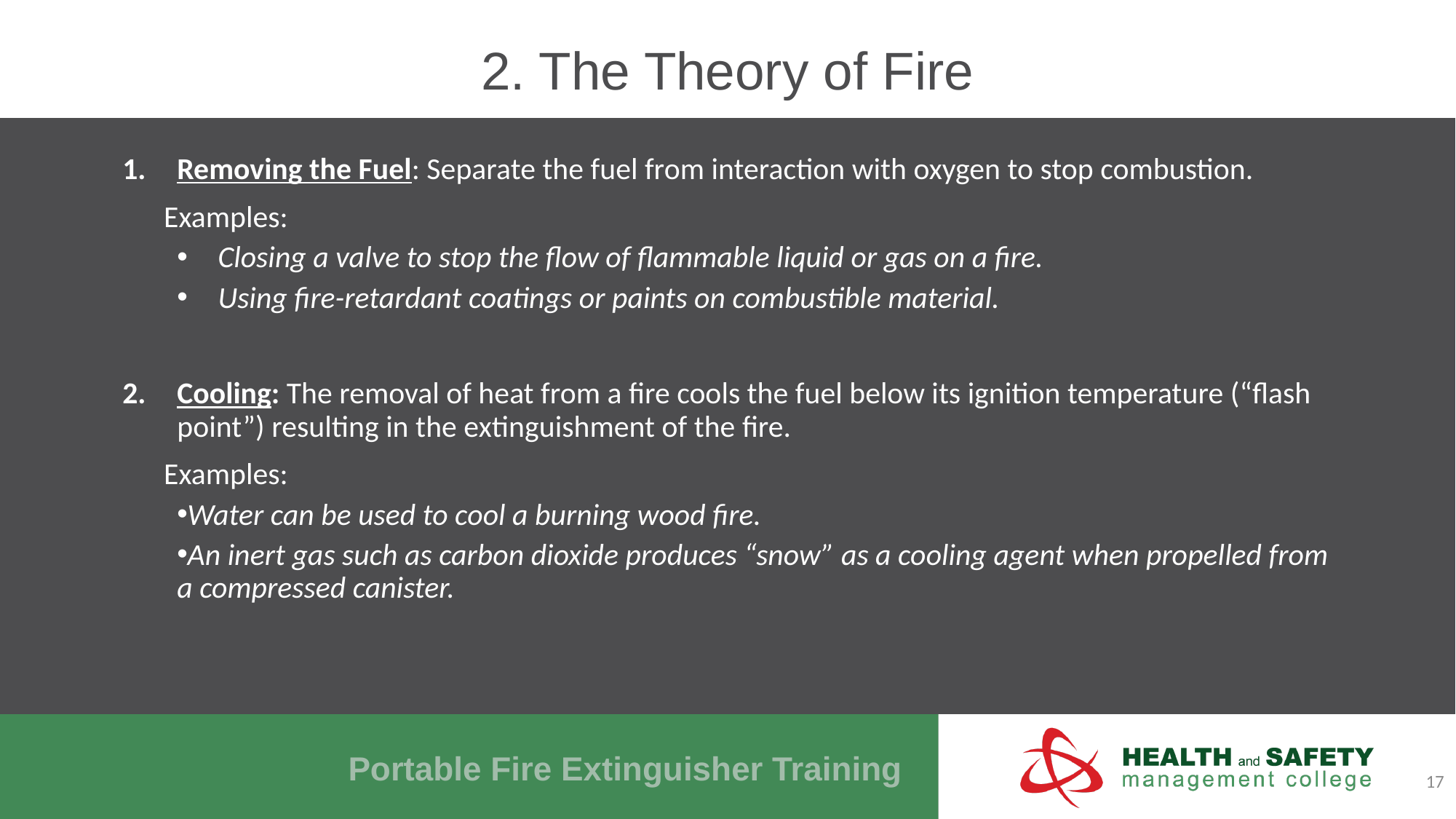

# 2. The Theory of Fire

Removing the Fuel: Separate the fuel from interaction with oxygen to stop combustion.
      Examples:
Closing a valve to stop the flow of flammable liquid or gas on a fire.
Using fire-retardant coatings or paints on combustible material.

Cooling: The removal of heat from a fire cools the fuel below its ignition temperature (“flash point”) resulting in the extinguishment of the fire.
      Examples:
Water can be used to cool a burning wood fire.
An inert gas such as carbon dioxide produces “snow” as a cooling agent when propelled from a compressed canister.

17